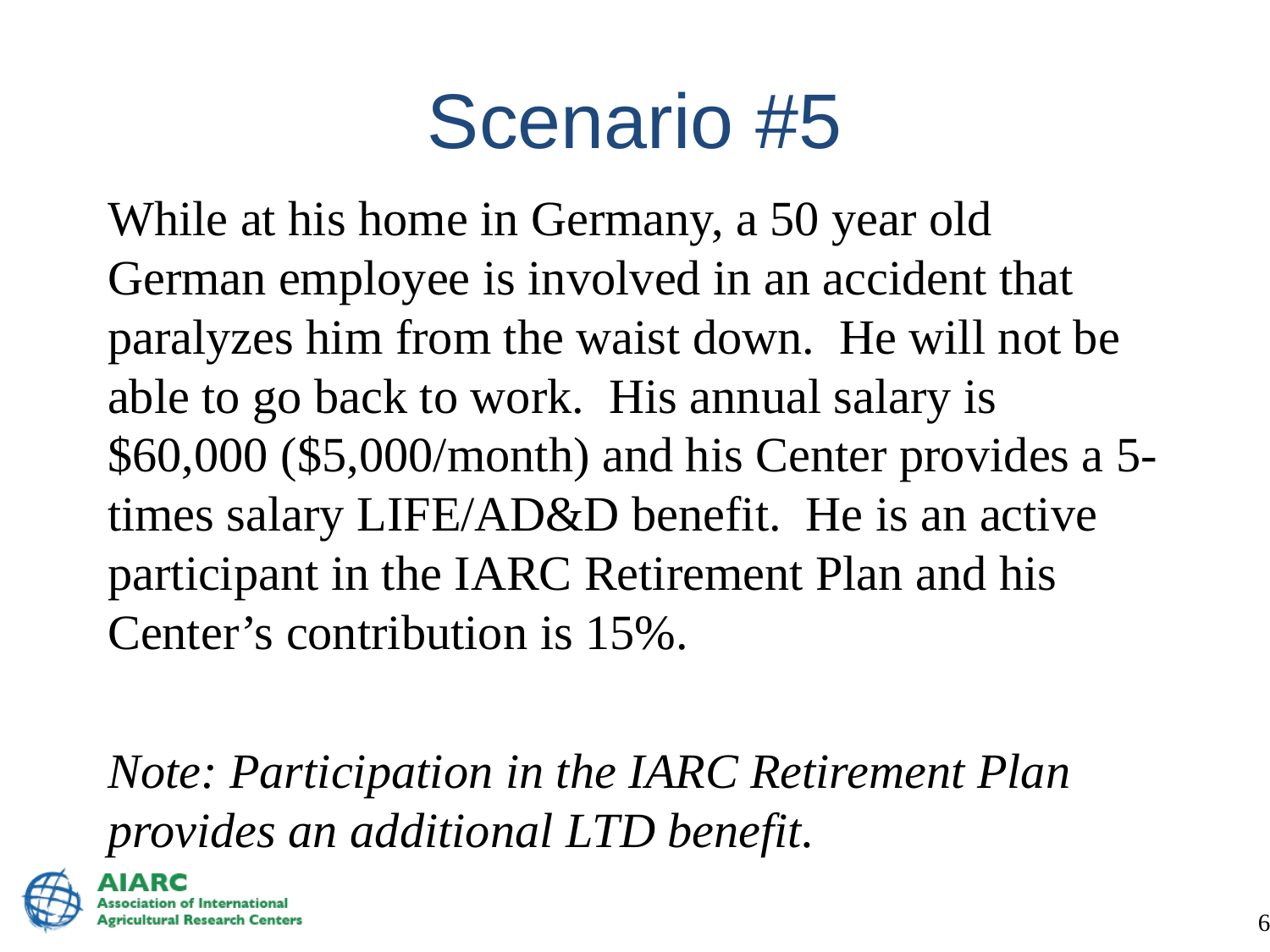

# Scenario #5
While at his home in Germany, a 50 year old German employee is involved in an accident that paralyzes him from the waist down.  He will not be able to go back to work.  His annual salary is $60,000 ($5,000/month) and his Center provides a 5-times salary LIFE/AD&D benefit.  He is an active participant in the IARC Retirement Plan and his Center’s contribution is 15%.

Note: Participation in the IARC Retirement Plan provides an additional LTD benefit.